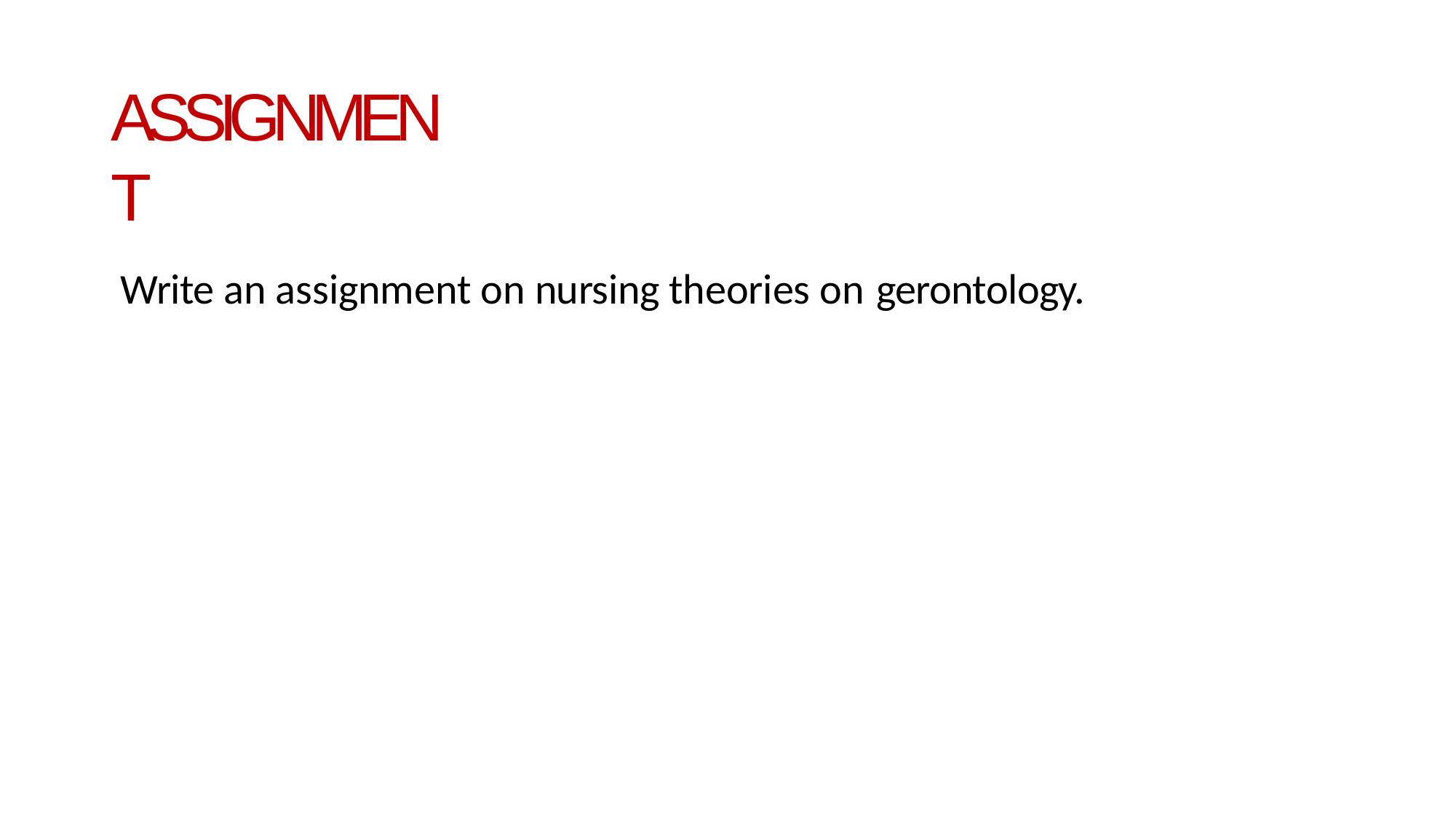

ASSIGNMENT
Write an assignment on nursing theories on gerontology.